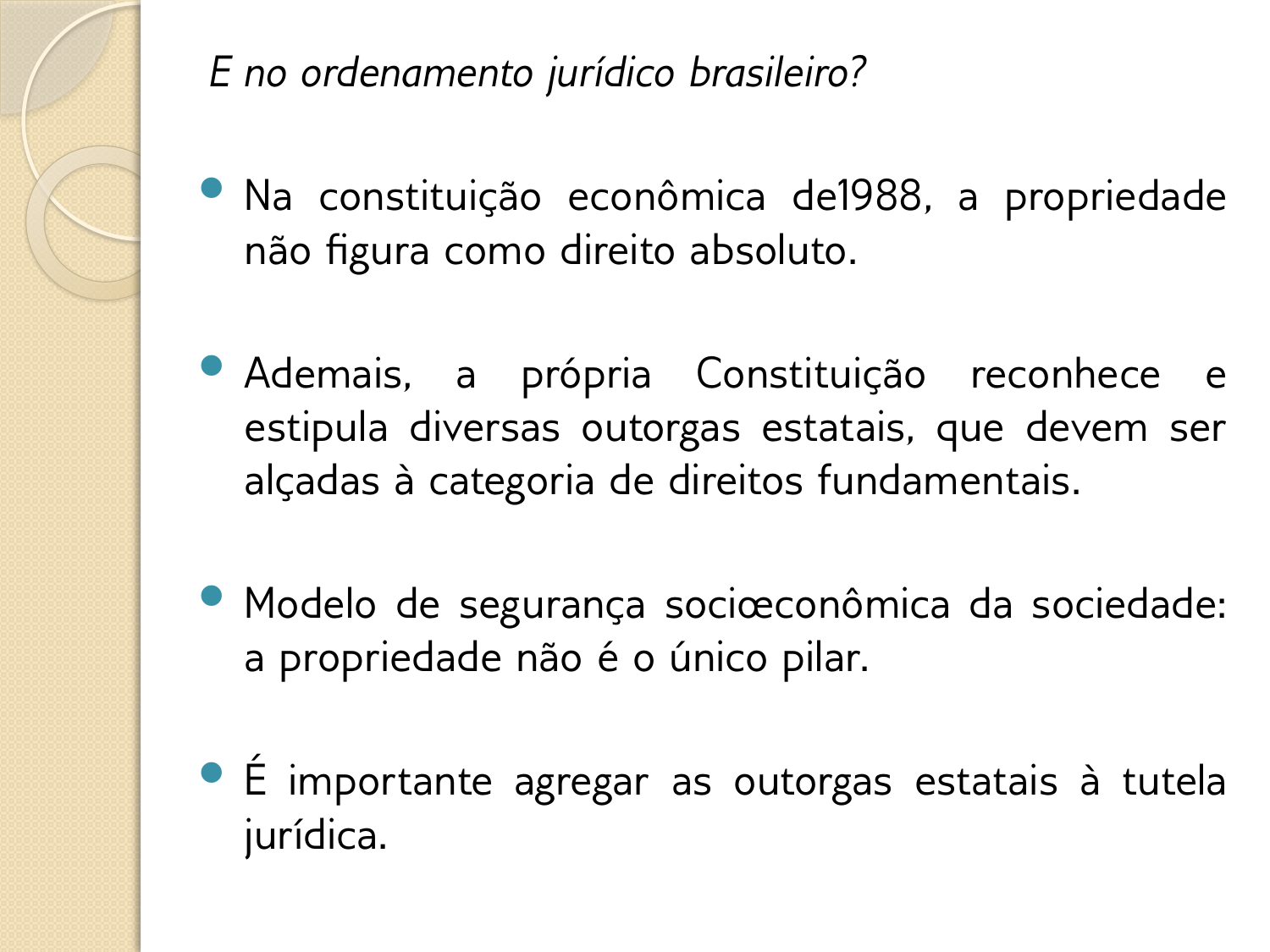

E no ordenamento jurídico brasileiro?

Na constituição econômica de1988, a propriedade não figura como direito absoluto.

Ademais, a própria Constituição reconhece e estipula diversas outorgas estatais, que devem ser alçadas à categoria de direitos fundamentais.

Modelo de segurança socioeconômica da sociedade: a propriedade não é o único pilar.

É importante agregar as outorgas estatais à tutela jurídica.